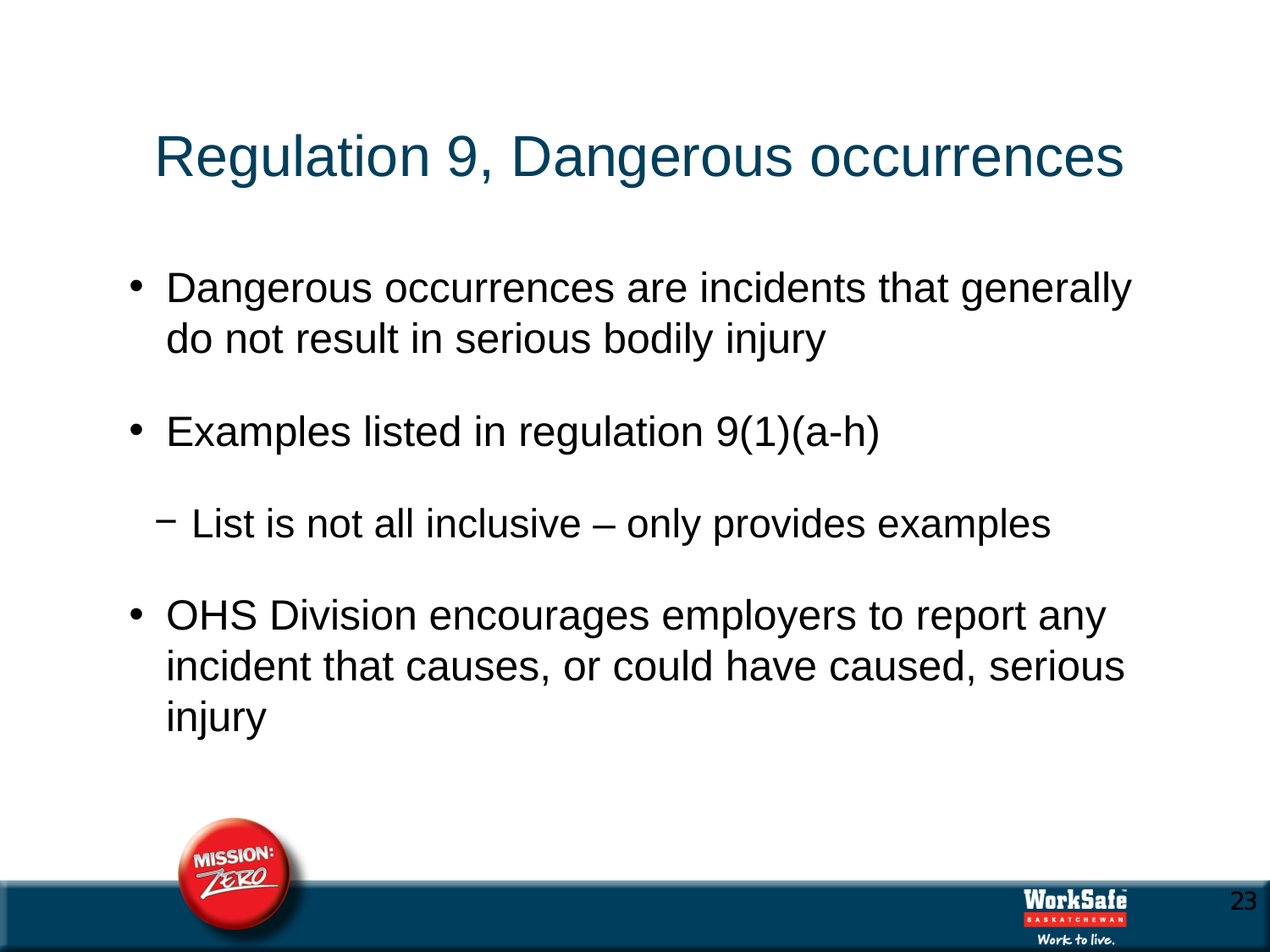

# Regulation 9, Dangerous occurrences
Dangerous occurrences are incidents that generally do not result in serious bodily injury
Examples listed in regulation 9(1)(a-h)
List is not all inclusive – only provides examples
OHS Division encourages employers to report any incident that causes, or could have caused, serious injury